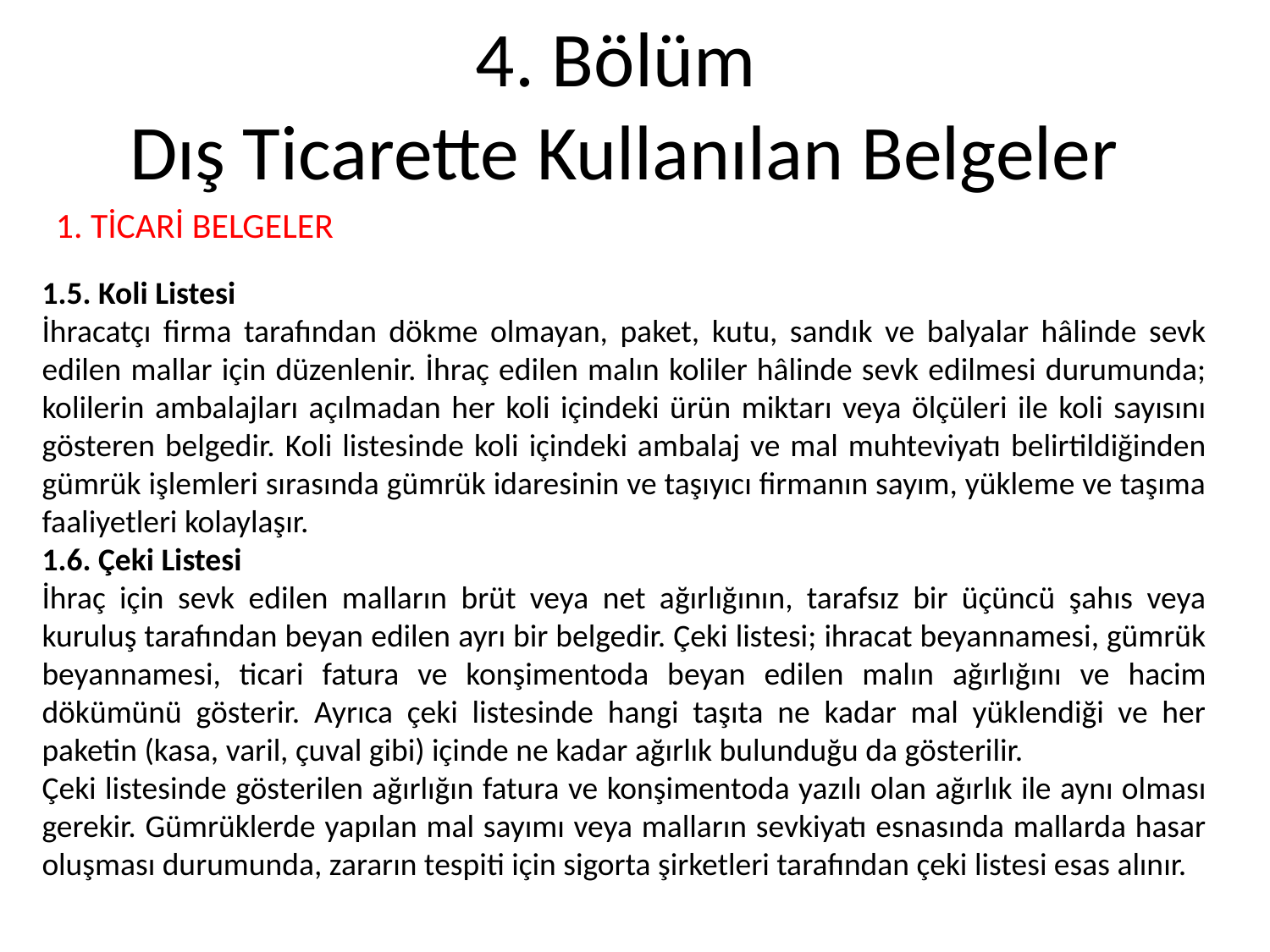

# 4. Bölüm Dış Ticarette Kullanılan Belgeler
 1. TİCARİ BELGELER

1.5. Koli Listesi
İhracatçı firma tarafından dökme olmayan, paket, kutu, sandık ve balyalar hâlinde sevk edilen mallar için düzenlenir. İhraç edilen malın koliler hâlinde sevk edilmesi durumunda; kolilerin ambalajları açılmadan her koli içindeki ürün miktarı veya ölçüleri ile koli sayısını gösteren belgedir. Koli listesinde koli içindeki ambalaj ve mal muhteviyatı belirtildiğinden gümrük işlemleri sırasında gümrük idaresinin ve taşıyıcı firmanın sayım, yükleme ve taşıma faaliyetleri kolaylaşır.
1.6. Çeki Listesi
İhraç için sevk edilen malların brüt veya net ağırlığının, tarafsız bir üçüncü şahıs veya kuruluş tarafından beyan edilen ayrı bir belgedir. Çeki listesi; ihracat beyannamesi, gümrük beyannamesi, ticari fatura ve konşimentoda beyan edilen malın ağırlığını ve hacim dökümünü gösterir. Ayrıca çeki listesinde hangi taşıta ne kadar mal yüklendiği ve her paketin (kasa, varil, çuval gibi) içinde ne kadar ağırlık bulunduğu da gösterilir.
Çeki listesinde gösterilen ağırlığın fatura ve konşimentoda yazılı olan ağırlık ile aynı olması gerekir. Gümrüklerde yapılan mal sayımı veya malların sevkiyatı esnasında mallarda hasar oluşması durumunda, zararın tespiti için sigorta şirketleri tarafından çeki listesi esas alınır.